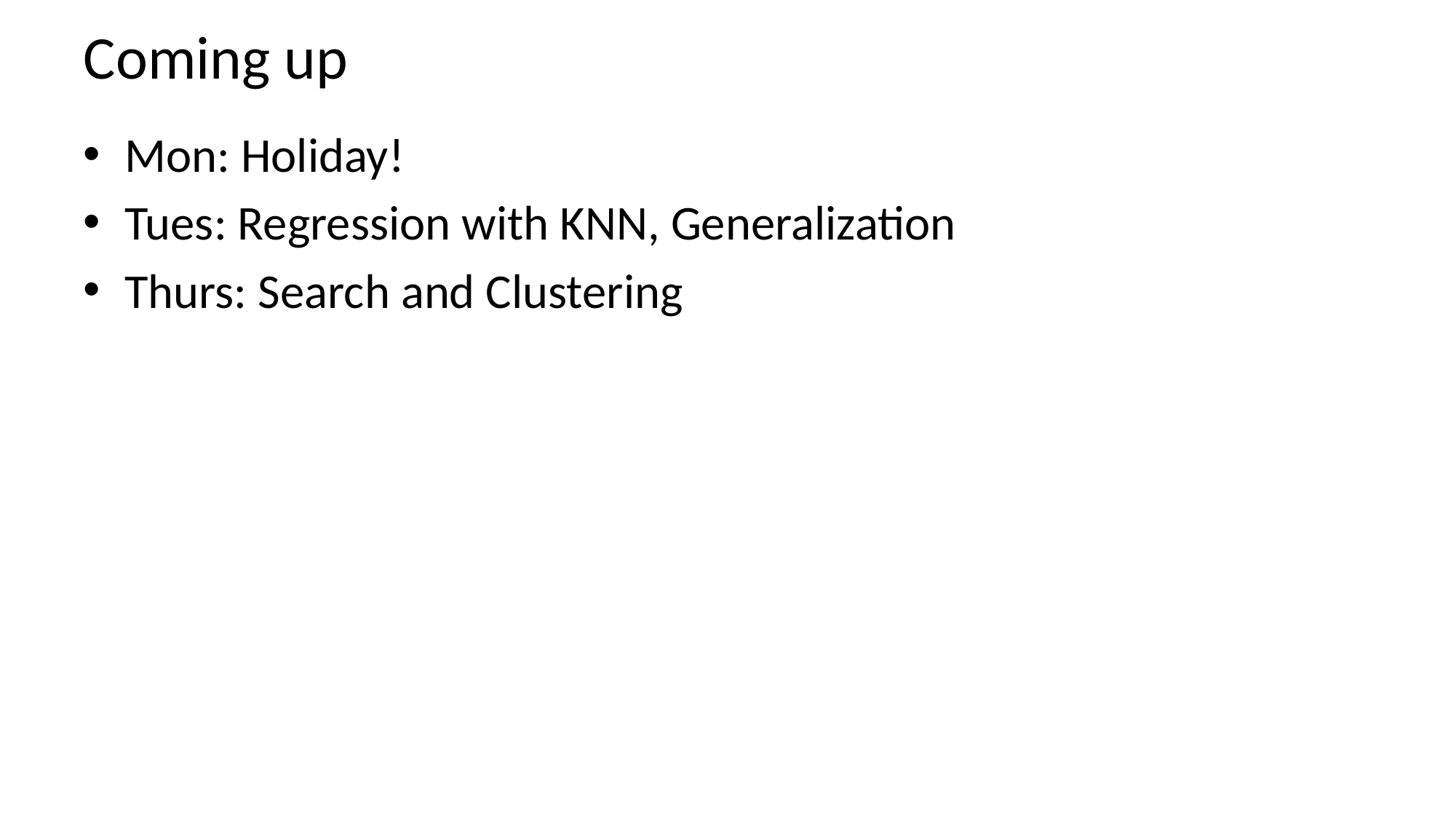

# Coming up
Mon: Holiday!
Tues: Regression with KNN, Generalization
Thurs: Search and Clustering